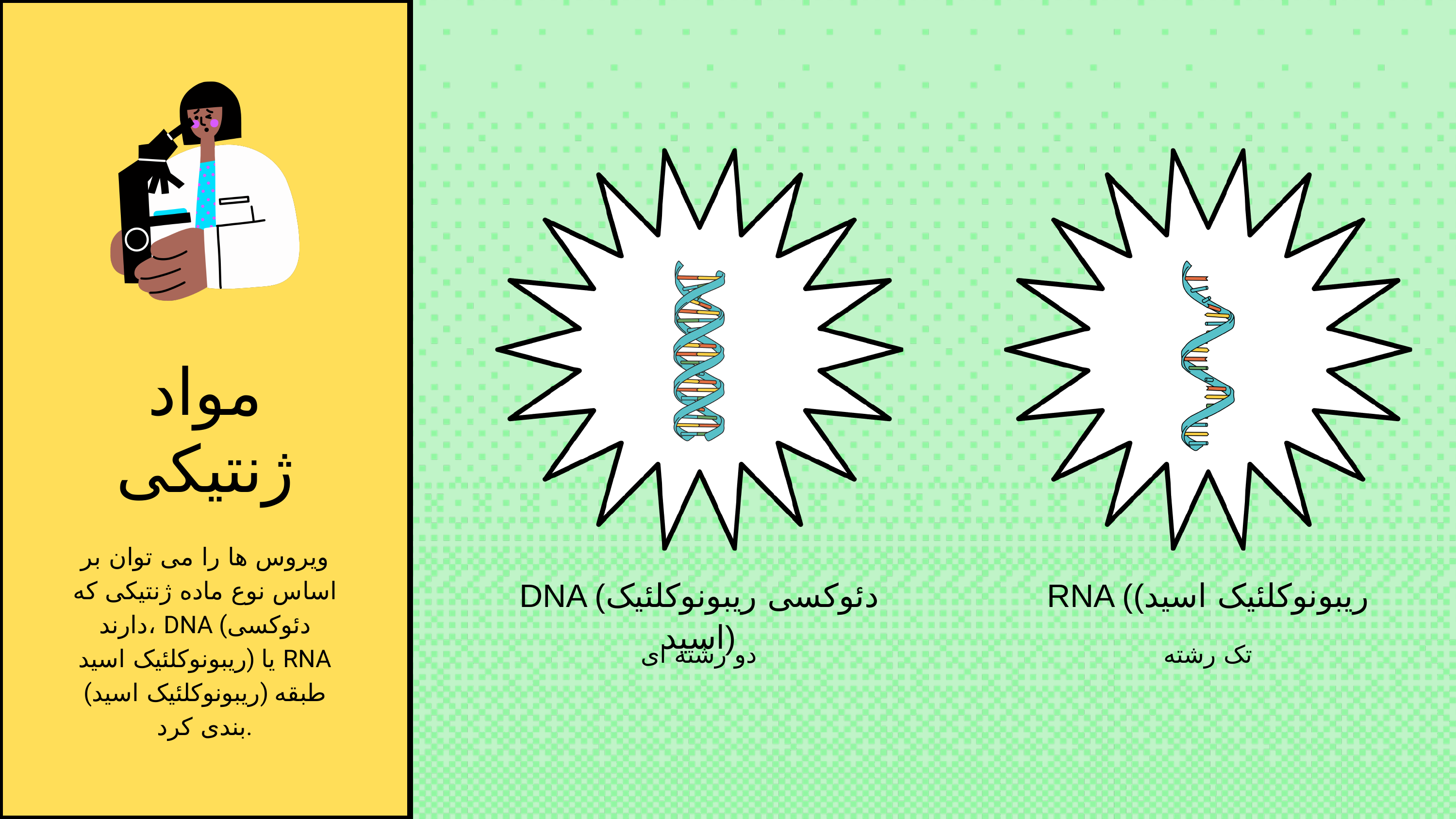

مواد ژنتیکی
ویروس ها را می توان بر اساس نوع ماده ژنتیکی که دارند، DNA (دئوکسی ریبونوکلئیک اسید) یا RNA (ریبونوکلئیک اسید) طبقه بندی کرد.
DNA (دئوکسی ریبونوکلئیک اسید)
RNA ((ریبونوکلئیک اسید
دو رشته ای
تک رشته